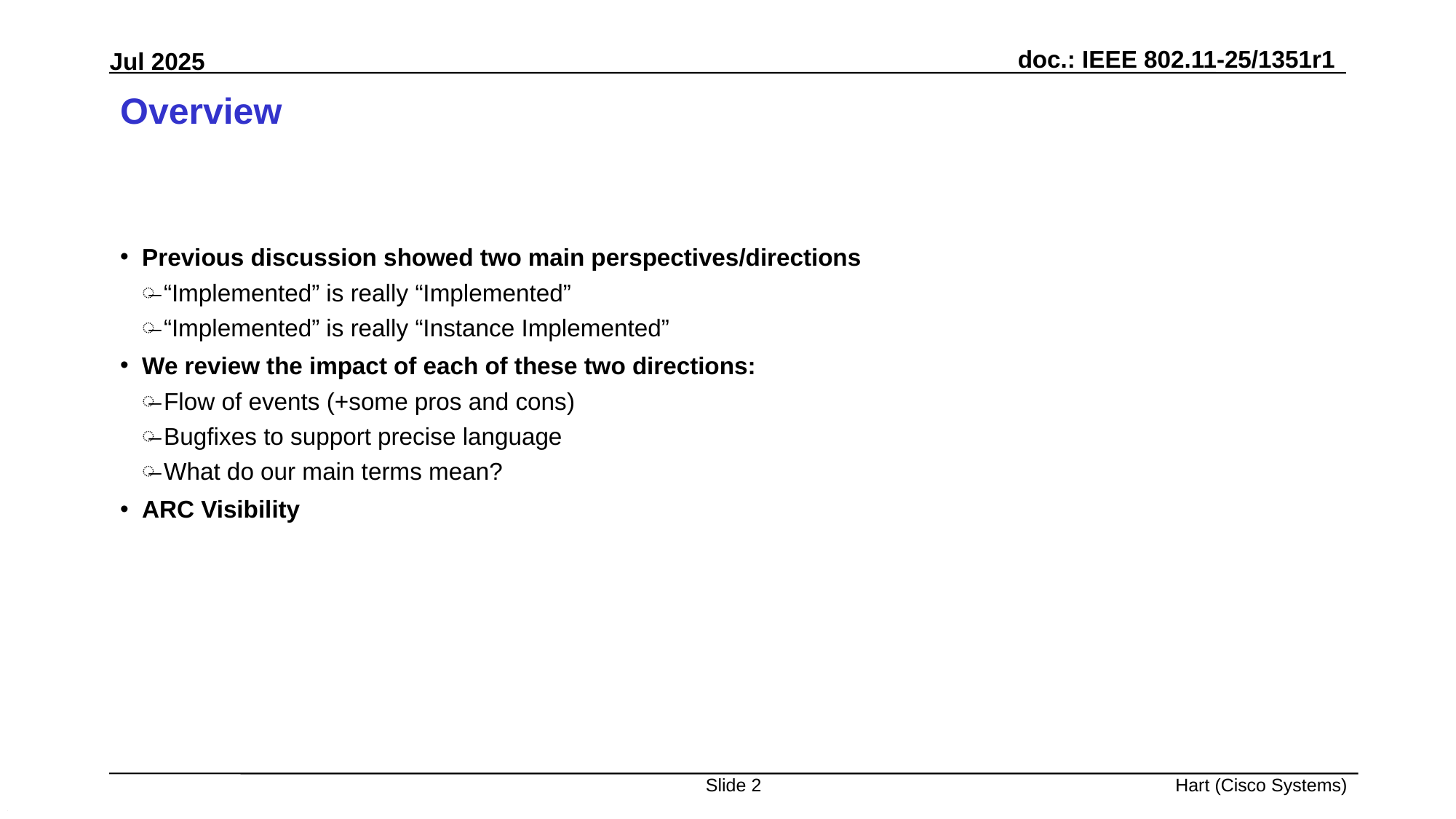

# Overview
Previous discussion showed two main perspectives/directions
“Implemented” is really “Implemented”
“Implemented” is really “Instance Implemented”
We review the impact of each of these two directions:
Flow of events (+some pros and cons)
Bugfixes to support precise language
What do our main terms mean?
ARC Visibility

Slide 2
Hart (Cisco Systems)